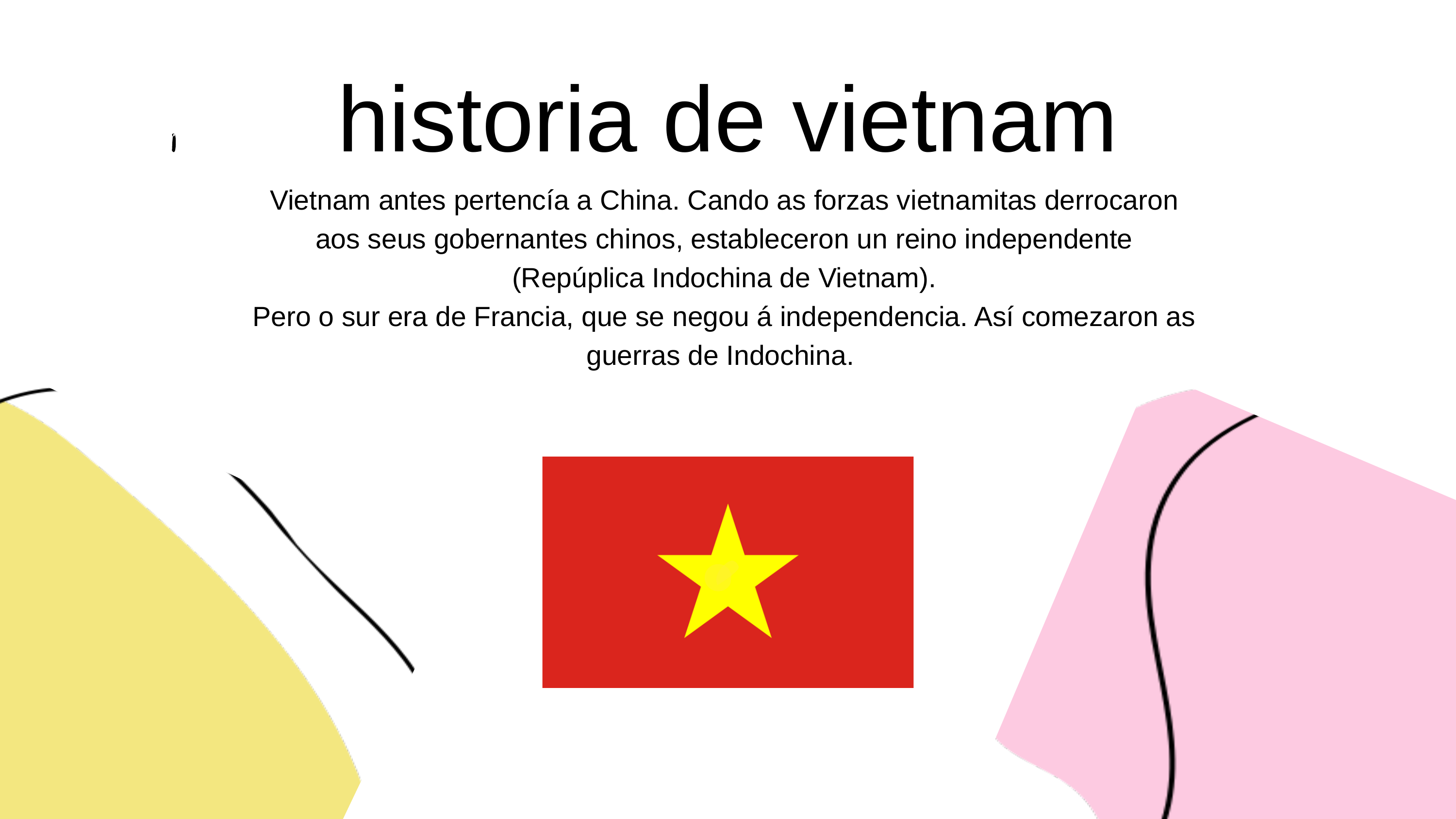

historia de vietnam

Vietnam antes pertencía a China. Cando as forzas vietnamitas derrocaron
aos seus gobernantes chinos, estableceron un reino independente
(Repúplica Indochina de Vietnam).
Pero o sur era de Francia, que se negou á independencia. Así comezaron as
guerras de Indochina.